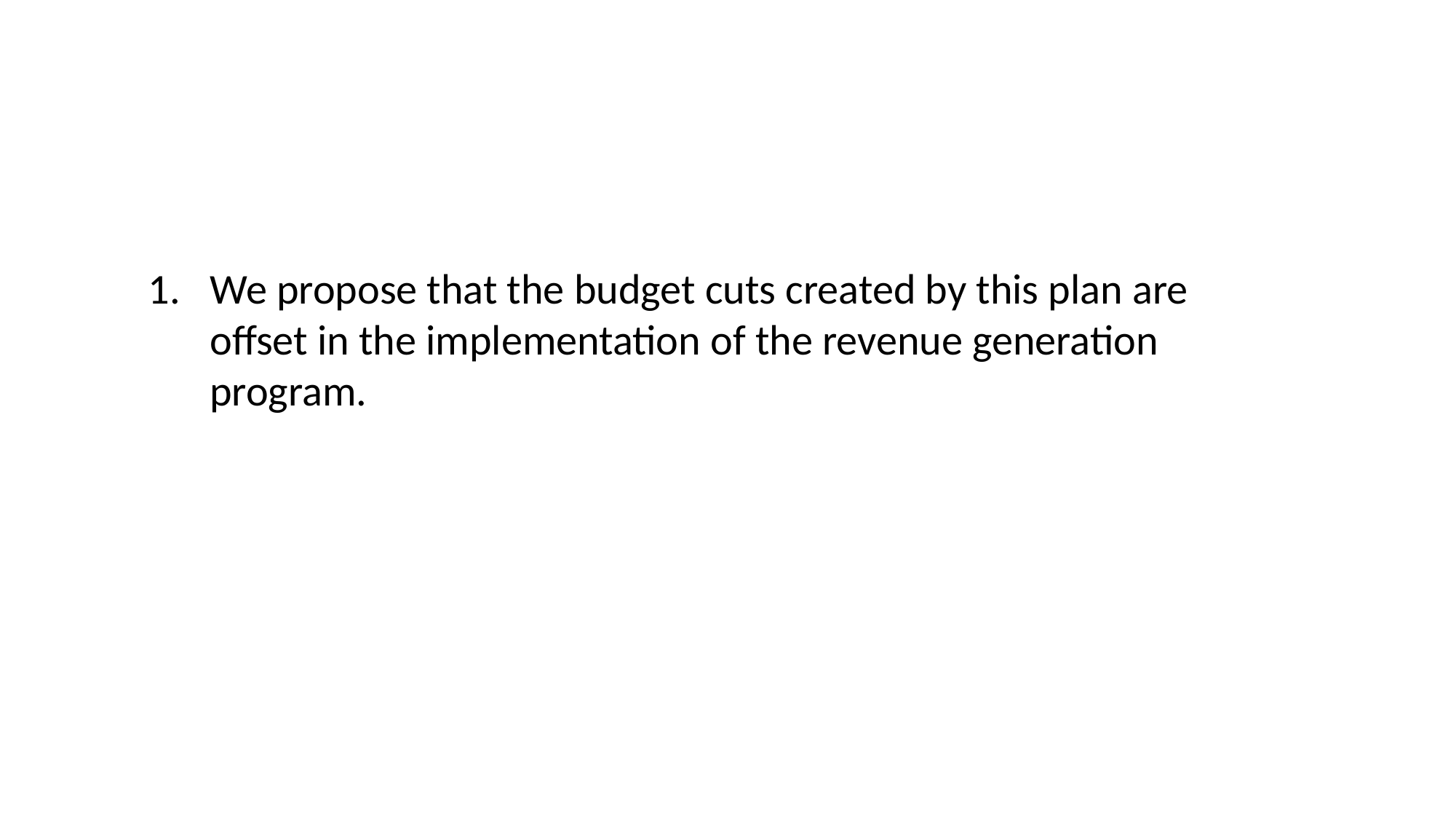

We propose that the budget cuts created by this plan are offset in the implementation of the revenue generation program.